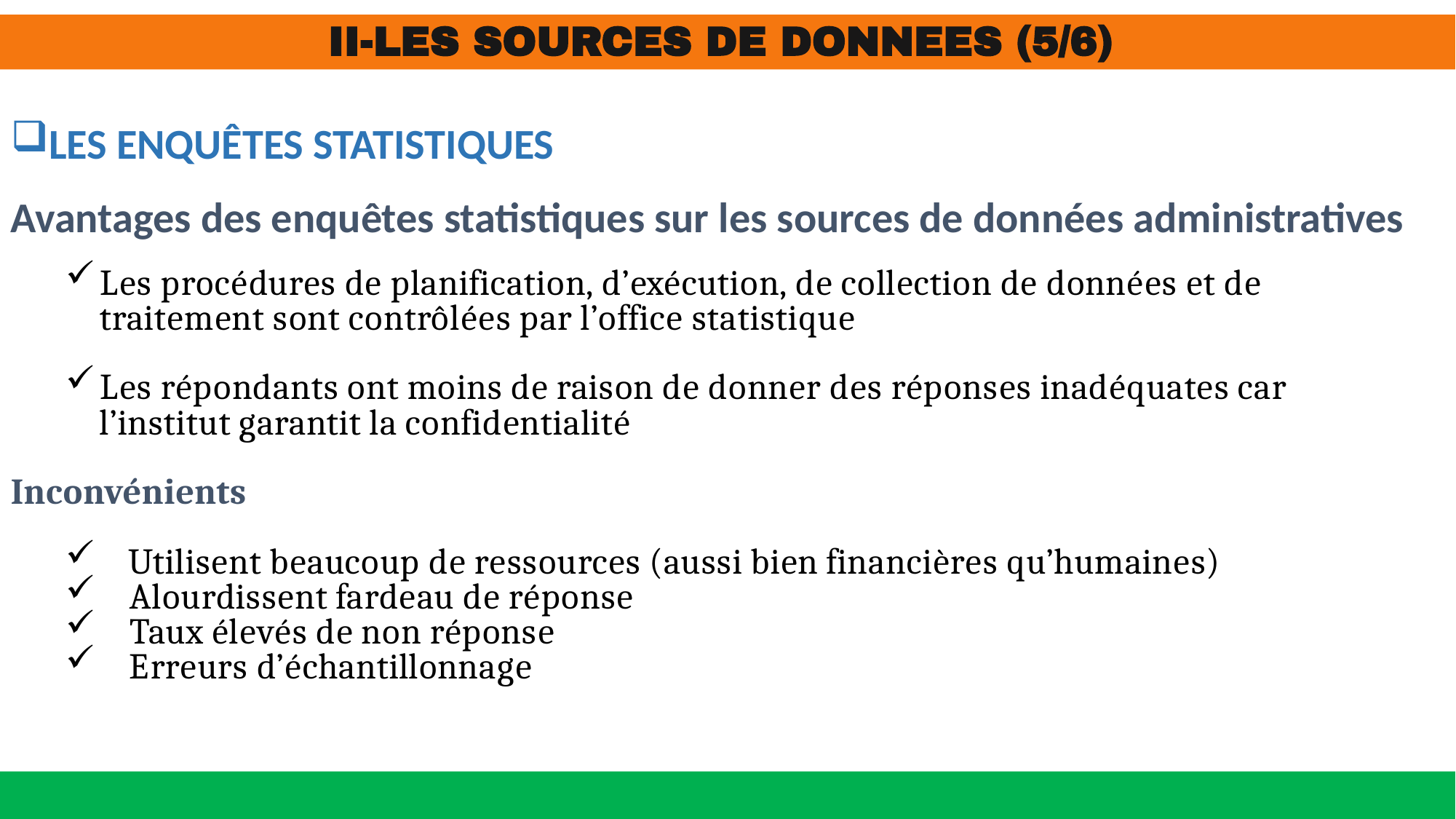

II-LES SOURCES DE DONNEES (5/6)
LES ENQUÊTES STATISTIQUES

Avantages des enquêtes statistiques sur les sources de données administratives

Les procédures de planification, d’exécution, de collection de données et de traitement sont contrôlées par l’office statistique

Les répondants ont moins de raison de donner des réponses inadéquates car l’institut garantit la confidentialité

Inconvénients

Utilisent beaucoup de ressources (aussi bien financières qu’humaines)
Alourdissent fardeau de réponse
Taux élevés de non réponse
Erreurs d’échantillonnage